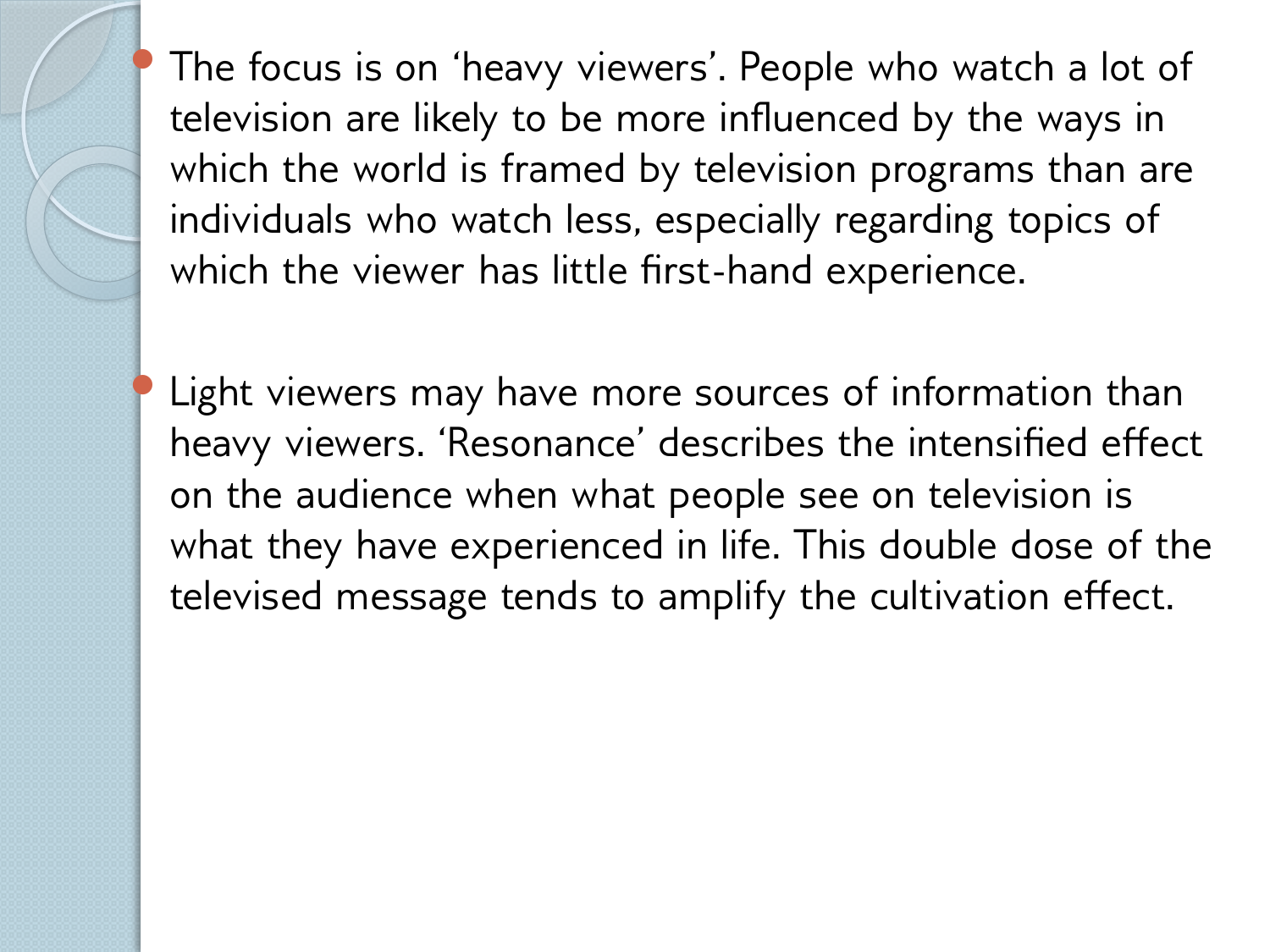

The focus is on ‘heavy viewers’. People who watch a lot of television are likely to be more influenced by the ways in which the world is framed by television programs than are individuals who watch less, especially regarding topics of which the viewer has little first-hand experience.

Light viewers may have more sources of information than heavy viewers. ‘Resonance’ describes the intensified effect on the audience when what people see on television is what they have experienced in life. This double dose of the televised message tends to amplify the cultivation effect.